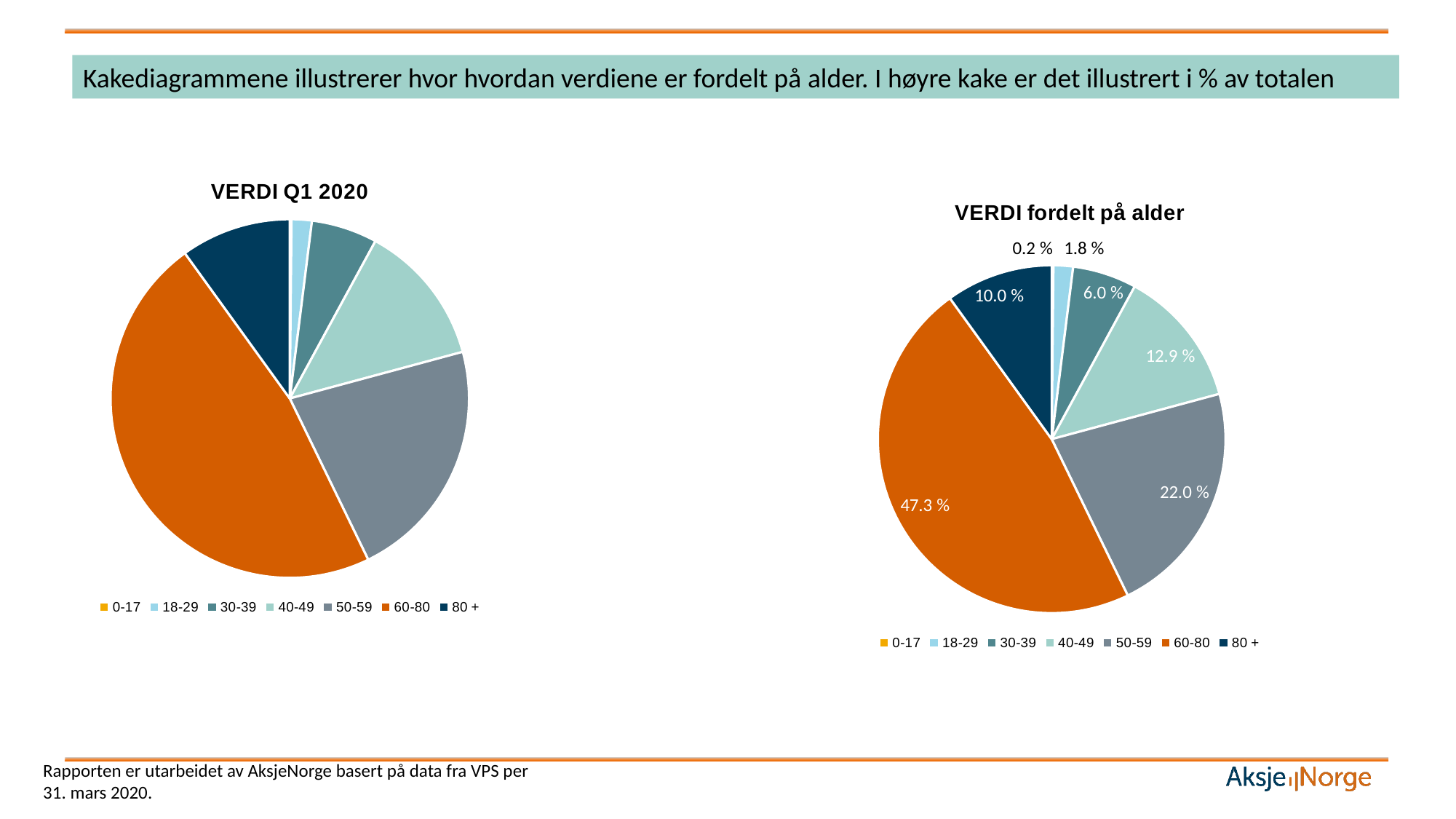

Kakediagrammene illustrerer hvor hvordan verdiene er fordelt på alder. I høyre kake er det illustrert i % av totalen

### Chart: VERDI Q1 2020

| Category | Verdi Q1 2020 |
|---|---|
| 0-17 | 140121034.0 |
| 18-29 | 1582091648.0 |
| 30-39 | 5167678641.0 |
| 40-49 | 11174939347.0 |
| 50-59 | 19083030027.0 |
| 60-80 | 41034324112.0 |
| 80 + | 8644762901.0 |

### Chart: VERDI fordelt på alder

| Category | VERDI - Andel i hver aldersgruppe |
|---|---|
| 0-17 | 0.0016137966114851926 |
| 18-29 | 0.01822120539448363 |
| 30-39 | 0.059516990718825304 |
| 40-49 | 0.1287035838726479 |
| 50-59 | 0.21978234327362145 |
| 60-80 | 0.4725989476107544 |
| 80 + | 0.09956313251818212 |
Rapporten er utarbeidet av AksjeNorge basert på data fra VPS per 31. mars 2020.